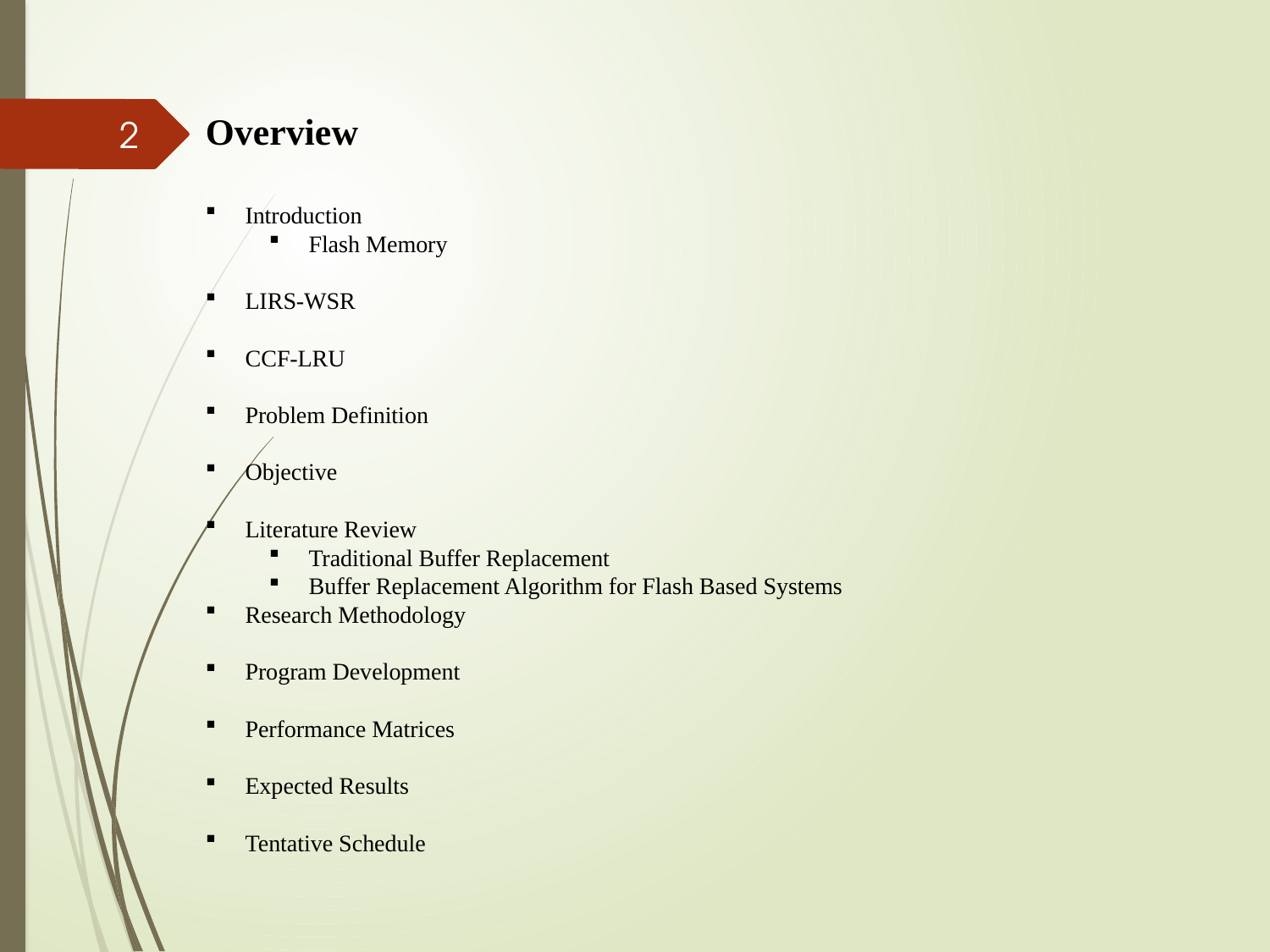

# Overview
2
Introduction
Flash Memory

LIRS-WSR

CCF-LRU

Problem Definition

Objective

Literature Review
Traditional Buffer Replacement
Buffer Replacement Algorithm for Flash Based Systems
Research Methodology

Program Development

Performance Matrices

Expected Results

Tentative Schedule